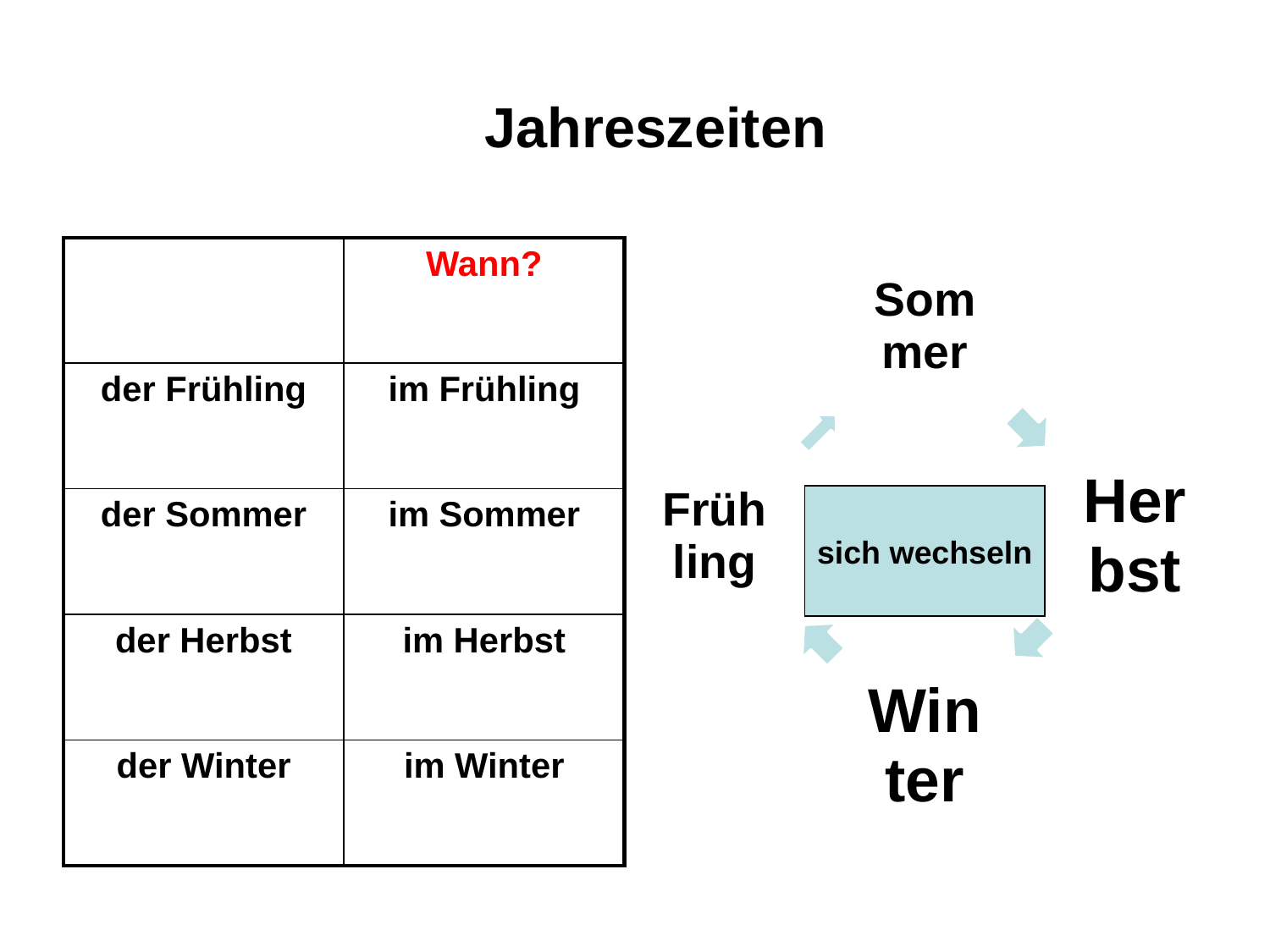

# Jahreszeiten
Sommer
Herbst
Winter
Frühling
|  | Wann? |
| --- | --- |
| der Frühling | im Frühling |
| der Sommer | im Sommer |
| der Herbst | im Herbst |
| der Winter | im Winter |
sich wechseln